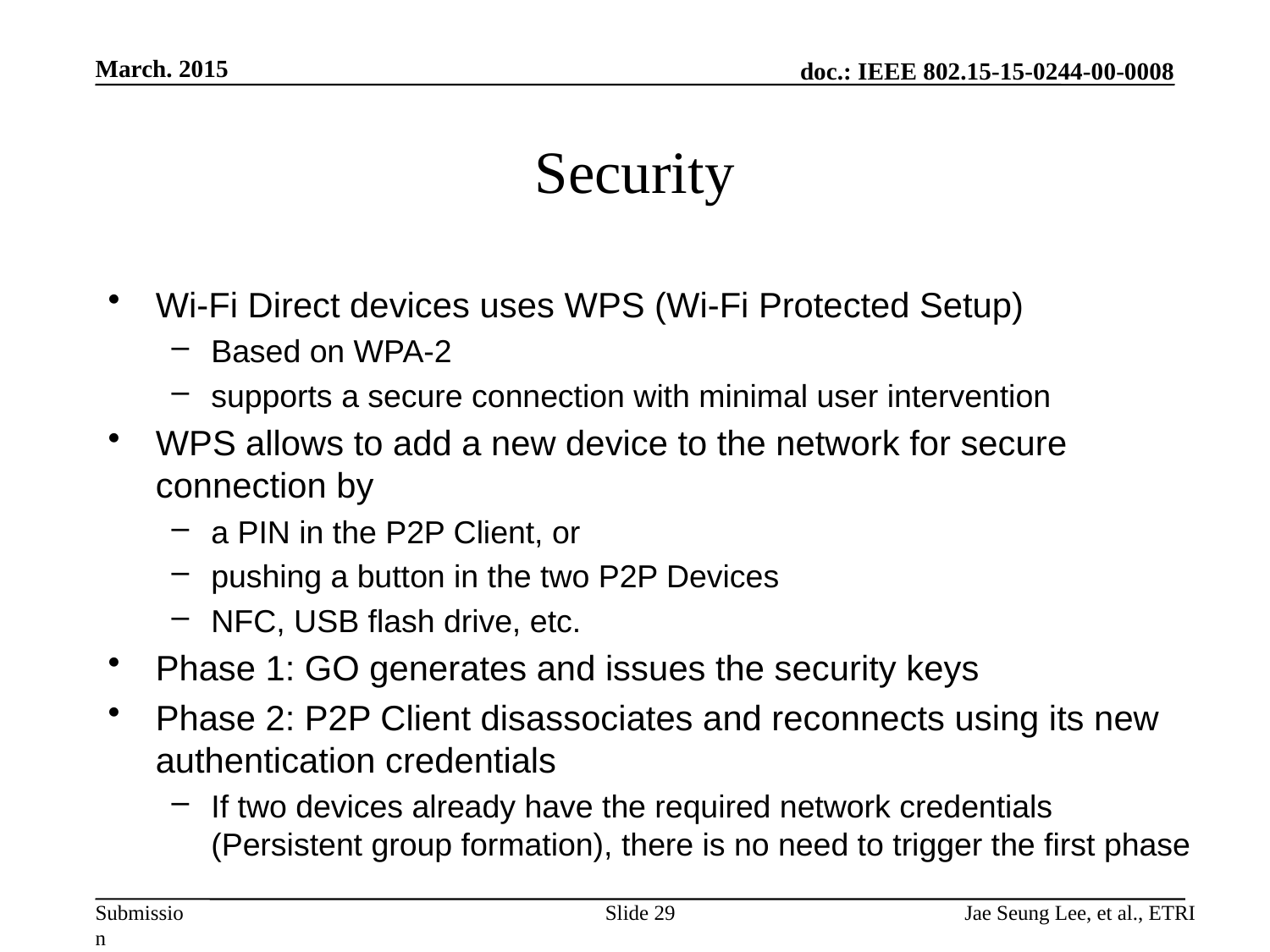

March. 2015
# Security

Wi-Fi Direct devices uses WPS (Wi-Fi Protected Setup)
Based on WPA-2
supports a secure connection with minimal user intervention
WPS allows to add a new device to the network for secure connection by
a PIN in the P2P Client, or
pushing a button in the two P2P Devices
NFC, USB flash drive, etc.
Phase 1: GO generates and issues the security keys
Phase 2: P2P Client disassociates and reconnects using its new authentication credentials
If two devices already have the required network credentials  (Persistent group formation), there is no need to trigger the first phase
Slide 29
Jae Seung Lee, et al., ETRI